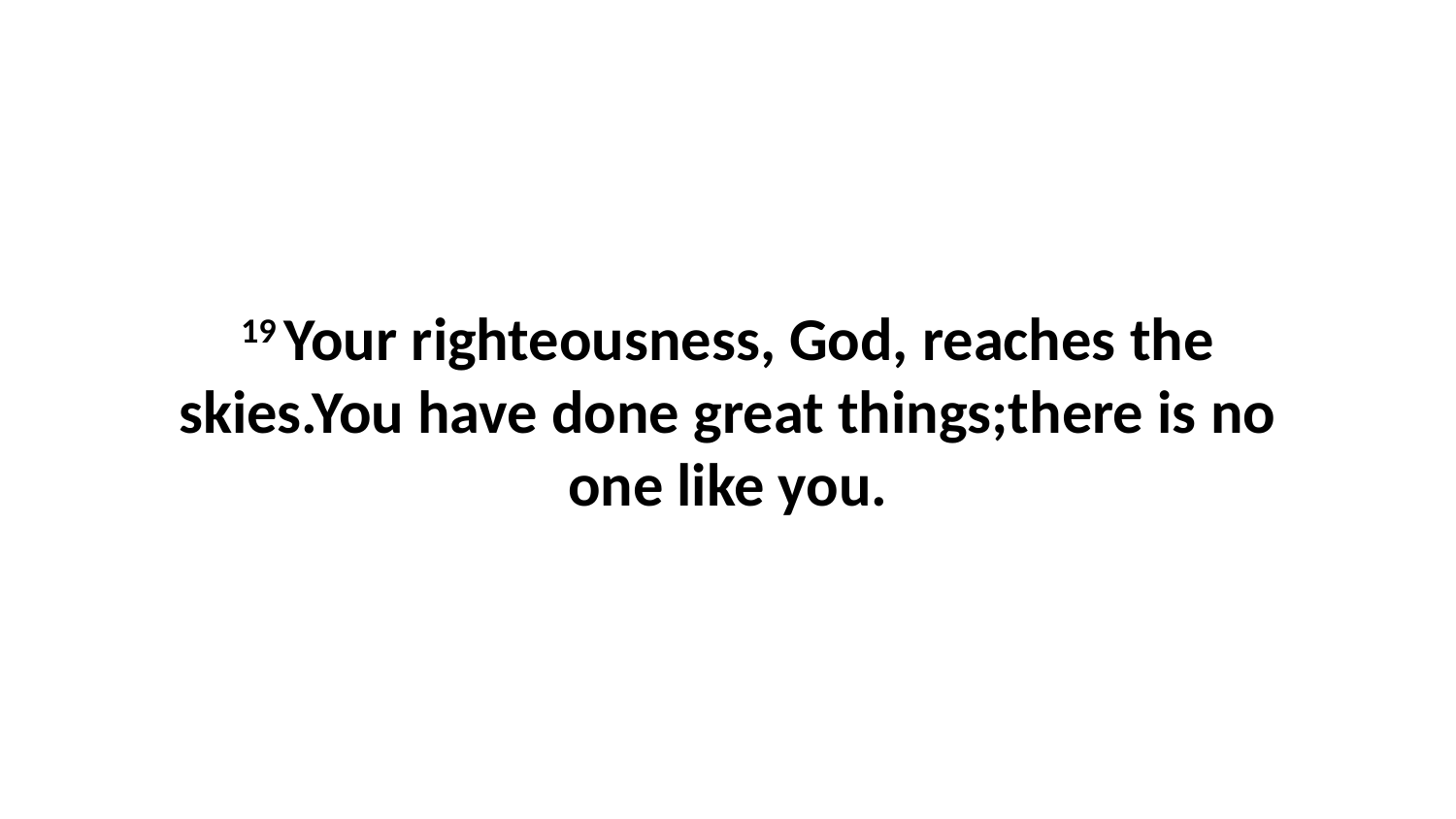

19 Your righteousness, God, reaches the skies.You have done great things;there is no one like you.